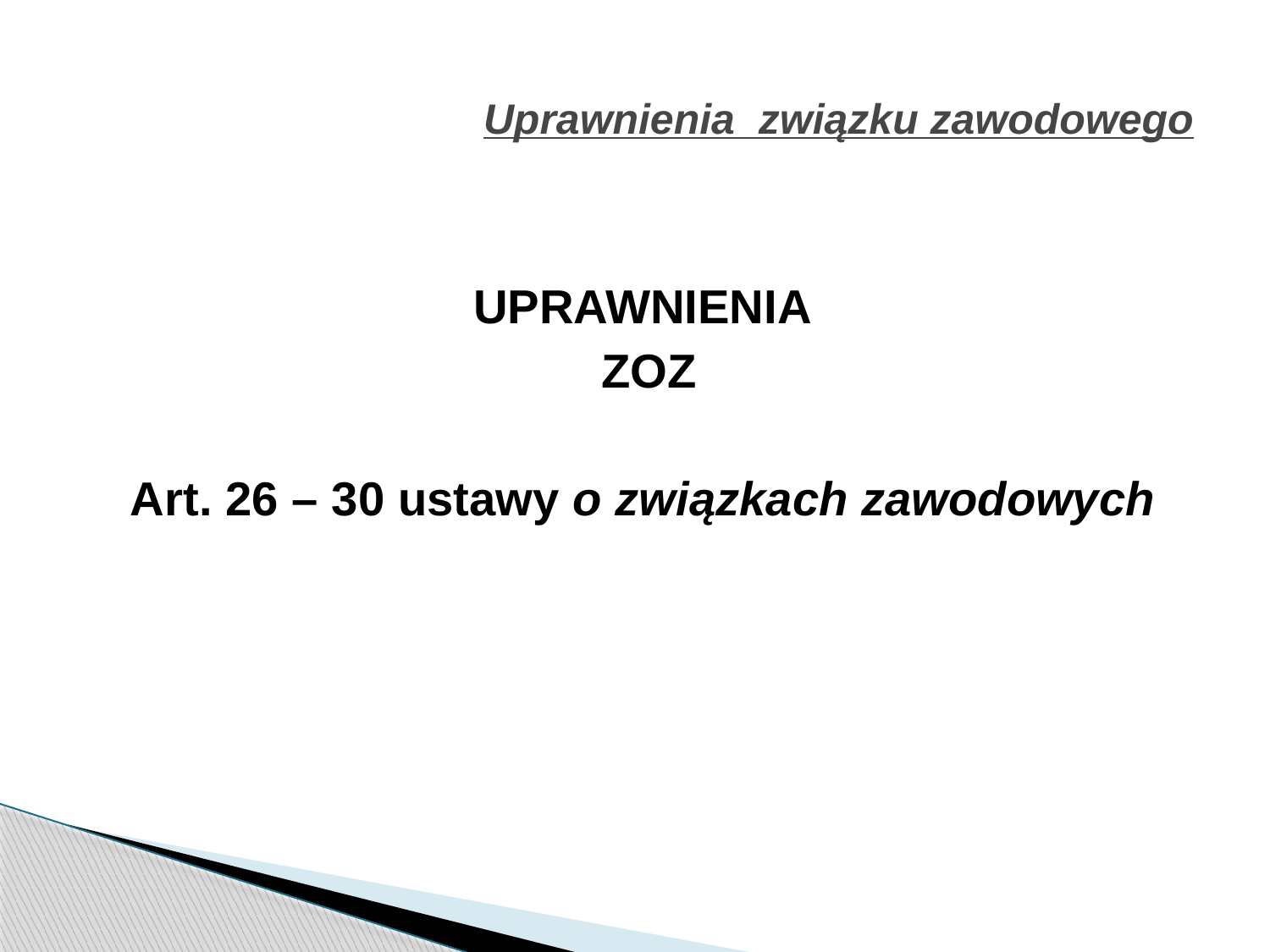

# Uprawnienia  związku zawodowego

UPRAWNIENIA
 ZOZ

Art. 26 – 30 ustawy o związkach zawodowych